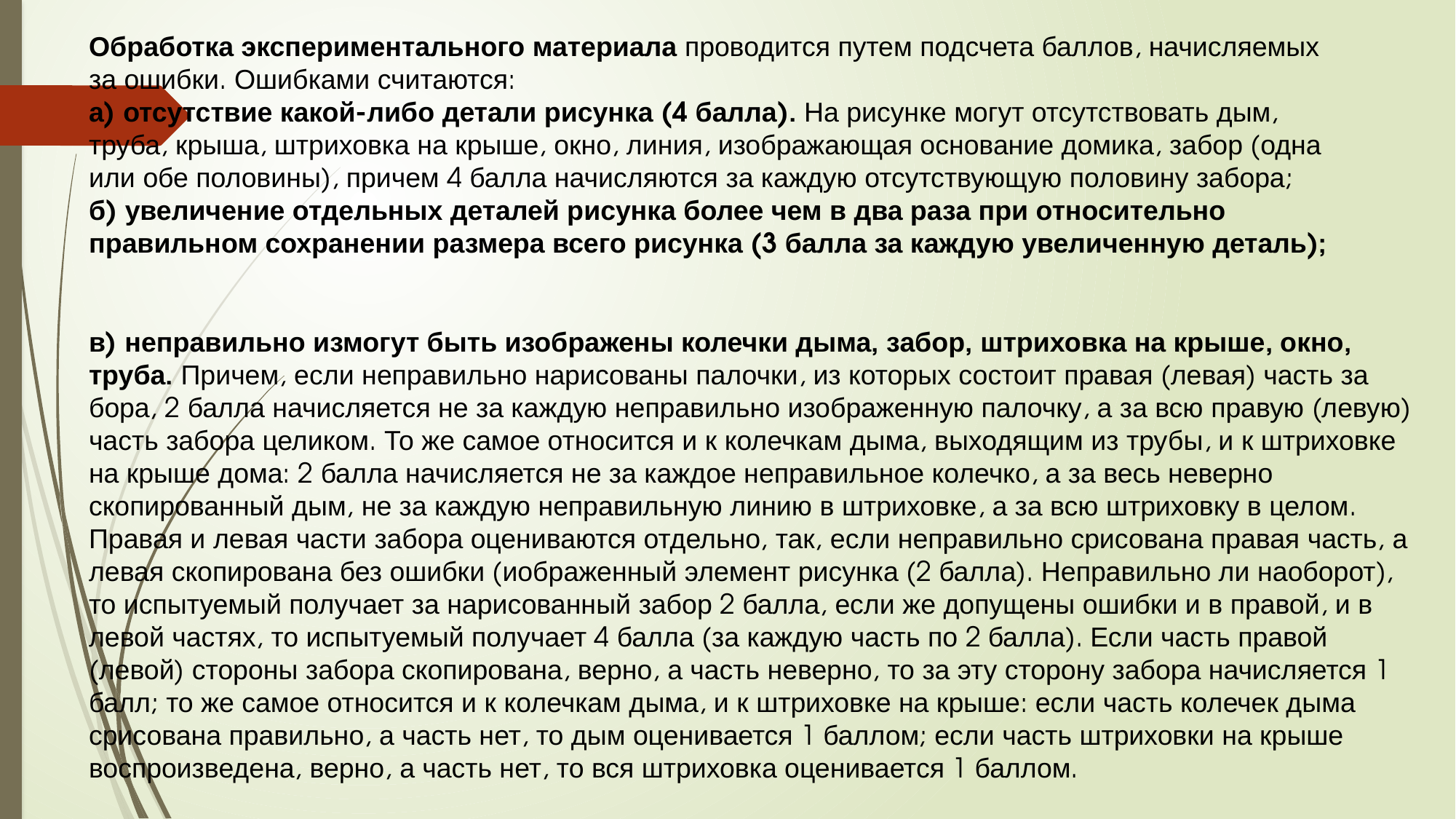

Обработка экспериментального материала проводится путем подсчета баллов, начисляемых за ошибки. Ошибками считаются:
а) отсутствие какой-либо детали рисунка (4 балла). На ри­сунке могут отсутствовать дым, труба, крыша, штриховка на крыше, окно, линия, изображающая основание домика, забор (одна или обе половины), причем 4 балла начисляются за каж­дую отсутствующую половину забора;
б) увеличение отдельных деталей рисунка более чем в два раза при относительно правильном сохранении размера всего рисунка (3 балла за каждую увеличенную деталь);
в) неправильно измогут быть изображены колечки дыма, забор, штриховка на крыше, окно, труба. Причем, если неправильно на­рисованы палочки, из которых состоит правая (левая) часть за­бора, 2 балла начисляется не за каждую неправильно изображен­ную палочку, а за всю правую (левую) часть забора целиком. То же самое относится и к колечкам дыма, выходящим из трубы, и к штриховке на крыше дома: 2 балла начисляется не за каждое не­правильное колечко, а за весь неверно скопированный дым, не за каждую неправильную линию в штриховке, а за всю штрихов­ку в целом. Правая и левая части забора оцениваются отдельно, так, если неправильно срисована правая часть, а левая скопиро­вана без ошибки (иображенный элемент рисунка (2 балла). Неправильно ли наоборот), то испытуемый получает за на­рисованный забор 2 балла, если же допущены ошибки и в пра­вой, и в левой частях, то испытуемый получает 4 балла (за каж­дую часть по 2 балла). Если часть правой (левой) стороны забо­ра скопирована, верно, а часть неверно, то за эту сторону забора начисляется 1 балл; то же самое относится и к колечкам дыма, и к штриховке на крыше: если часть колечек дыма срисована пра­вильно, а часть нет, то дым оценивается 1 баллом; если часть штриховки на крыше воспроизведена, верно, а часть нет, то вся штриховка оценивается 1 баллом.
	Неверно воспроизведенное количество элементов в детали рисунка не считается за ошибку, то есть неважно, сколько будет колечек дыма, палочек в заборе или линий в штриховке крыши;